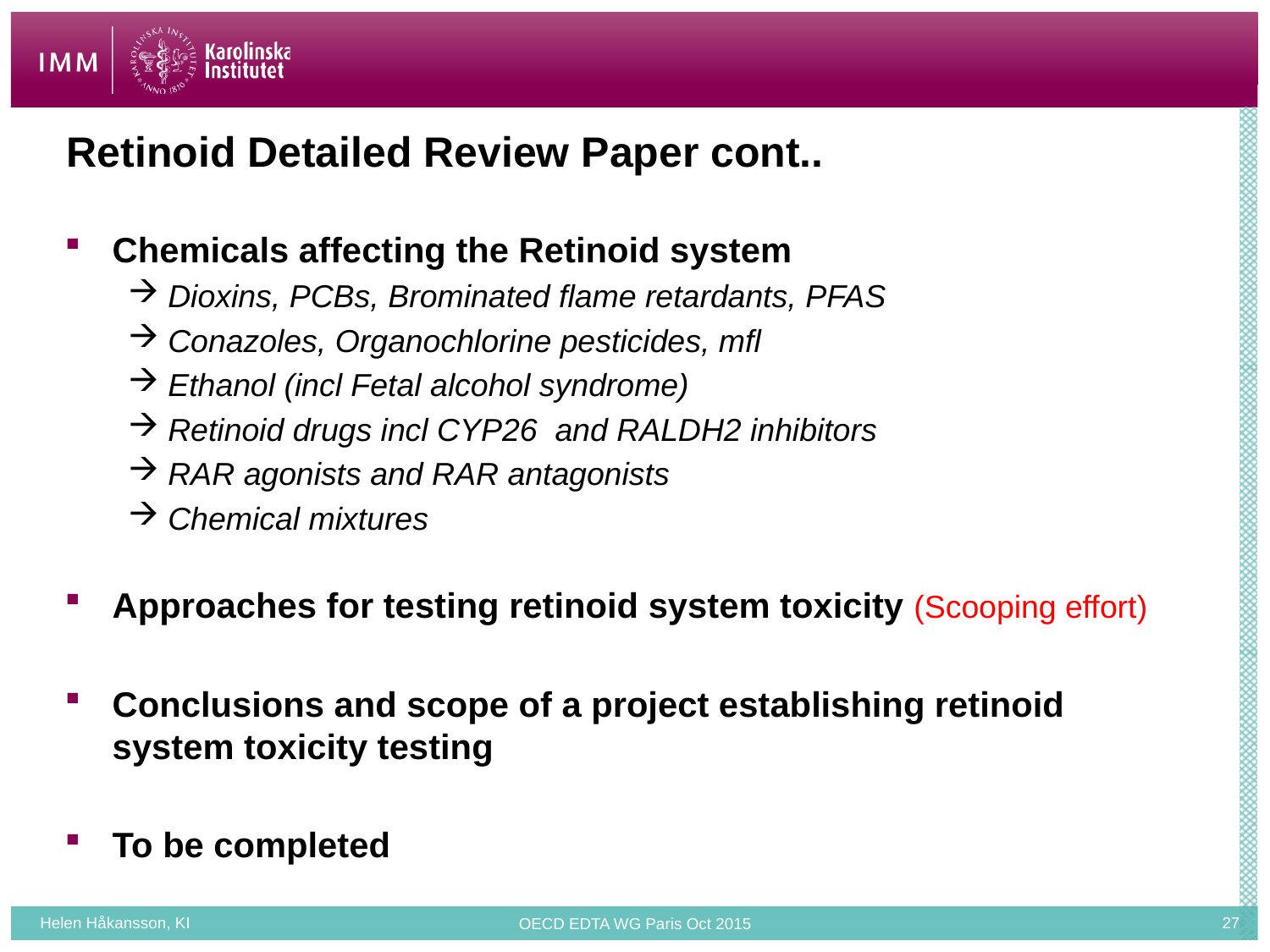

# Retinoid Detailed Review Paper cont..
Chemicals affecting the Retinoid system
Dioxins, PCBs, Brominated flame retardants, PFAS
Conazoles, Organochlorine pesticides, mfl
Ethanol (incl Fetal alcohol syndrome)
Retinoid drugs incl CYP26  and RALDH2 inhibitors
RAR agonists and RAR antagonists
Chemical mixtures

Approaches for testing retinoid system toxicity (Scooping effort)

Conclusions and scope of a project establishing retinoid system toxicity testing

To be completed

Helen Håkansson, KI
OECD EDTA WG Paris Oct 2015
27